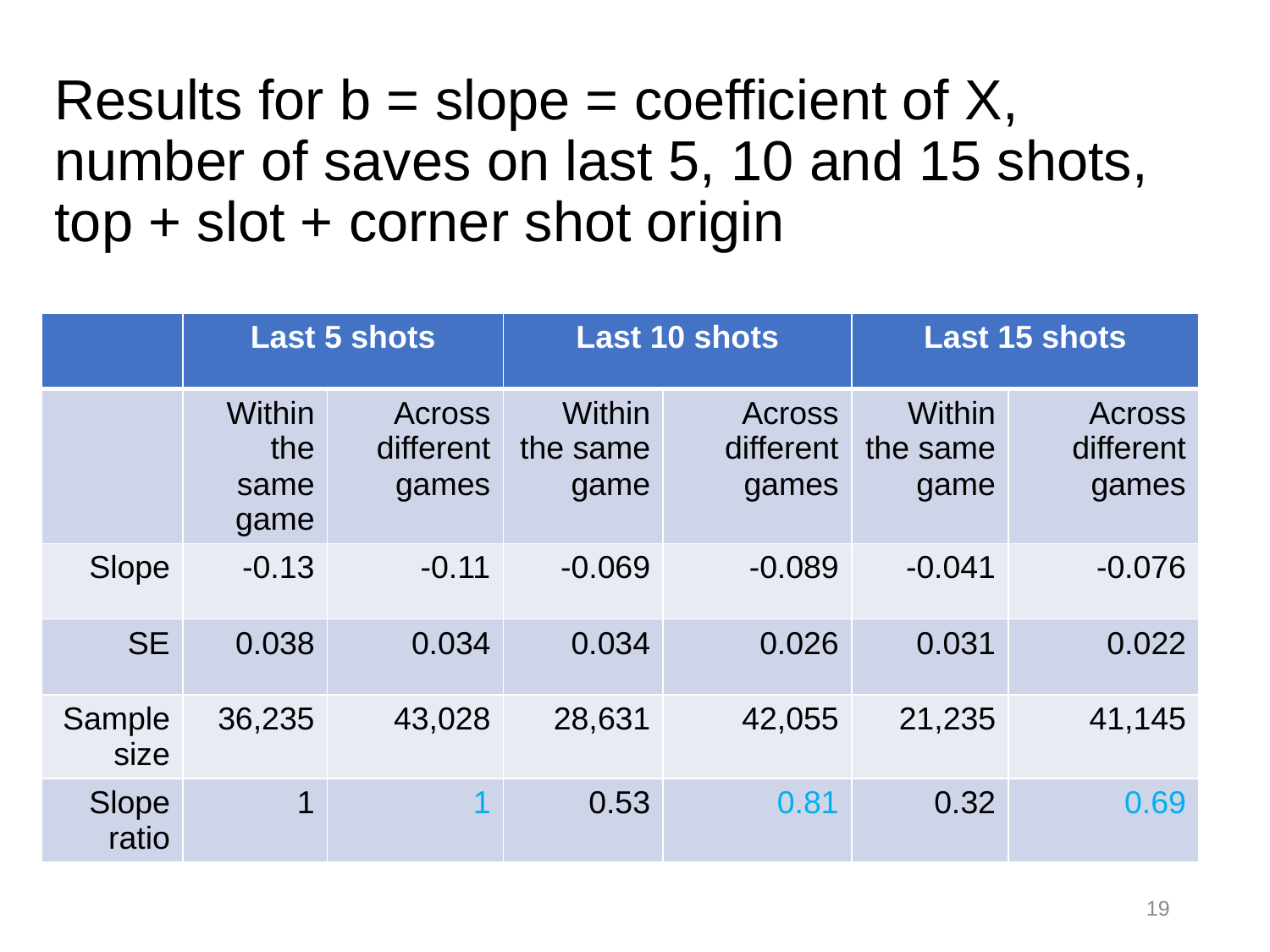

# Results for b = slope = coefficient of X, number of saves on last 5, 10 and 15 shots, top + slot + corner shot origin
|  | Last 5 shots |  | Last 10 shots |  | Last 15 shots |  |
| --- | --- | --- | --- | --- | --- | --- |
|  | Within the same game | Across different games | Within the same game | Across different games | Within the same game | Across different games |
| Slope | -0.13 | -0.11 | -0.069 | -0.089 | -0.041 | -0.076 |
| SE | 0.038 | 0.034 | 0.034 | 0.026 | 0.031 | 0.022 |
| Sample size | 36,235 | 43,028 | 28,631 | 42,055 | 21,235 | 41,145 |
| Slope ratio | 1 | 1 | 0.53 | 0.81 | 0.32 | 0.69 |
19